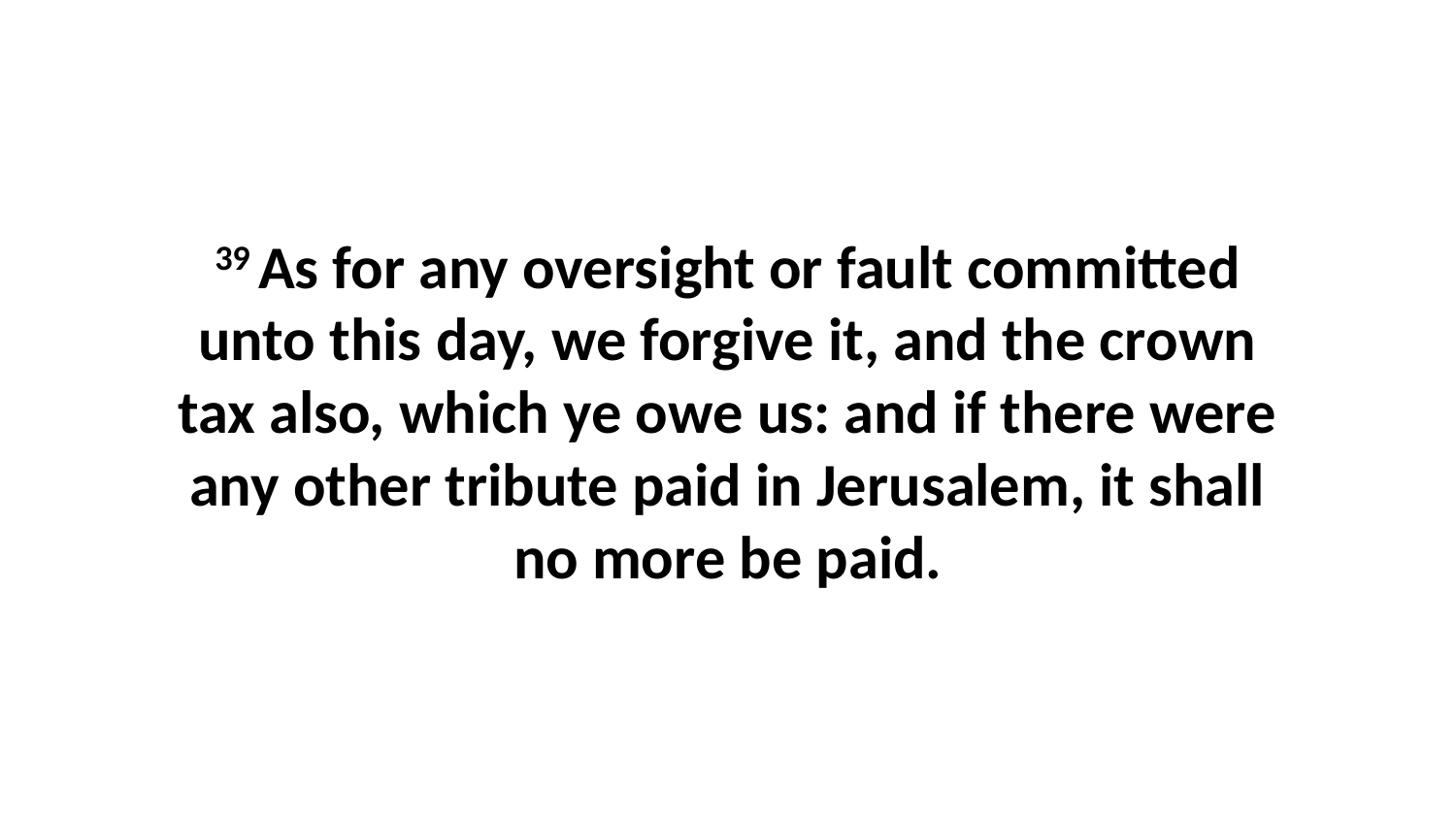

39 As for any oversight or fault committed unto this day, we forgive it, and the crown tax also, which ye owe us: and if there were any other tribute paid in Jerusalem, it shall no more be paid.